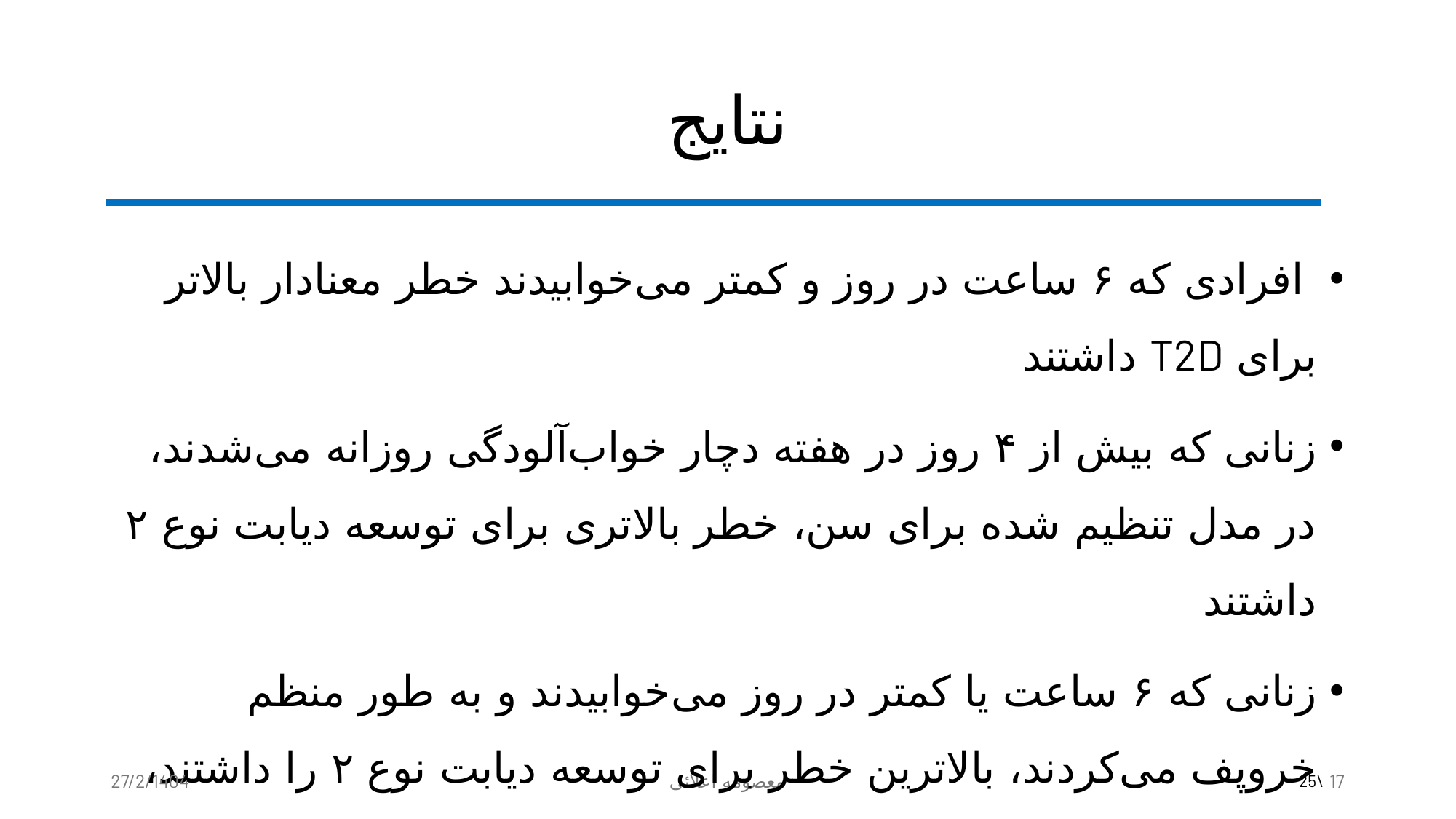

# نتایج
 افرادی که ۶ ساعت در روز و کمتر می‌خوابیدند خطر معنادار بالاتر برای T2D داشتند
زنانی که بیش از ۴ روز در هفته دچار خواب‌آلودگی روزانه می‌شدند، در مدل تنظیم شده برای سن، خطر بالاتری برای توسعه دیابت نوع ۲ داشتند
زنانی که ۶ ساعت یا کمتر در روز می‌خوابیدند و به طور منظم خروپف می‌کردند، بالاترین خطر برای توسعه دیابت نوع ۲ را داشتند، با HR برابر ۲.۰۶ (CI ۹۵٪، ۳/۰۷-۱/۳۸)
27/2/1404
معصومه اعلائی
17